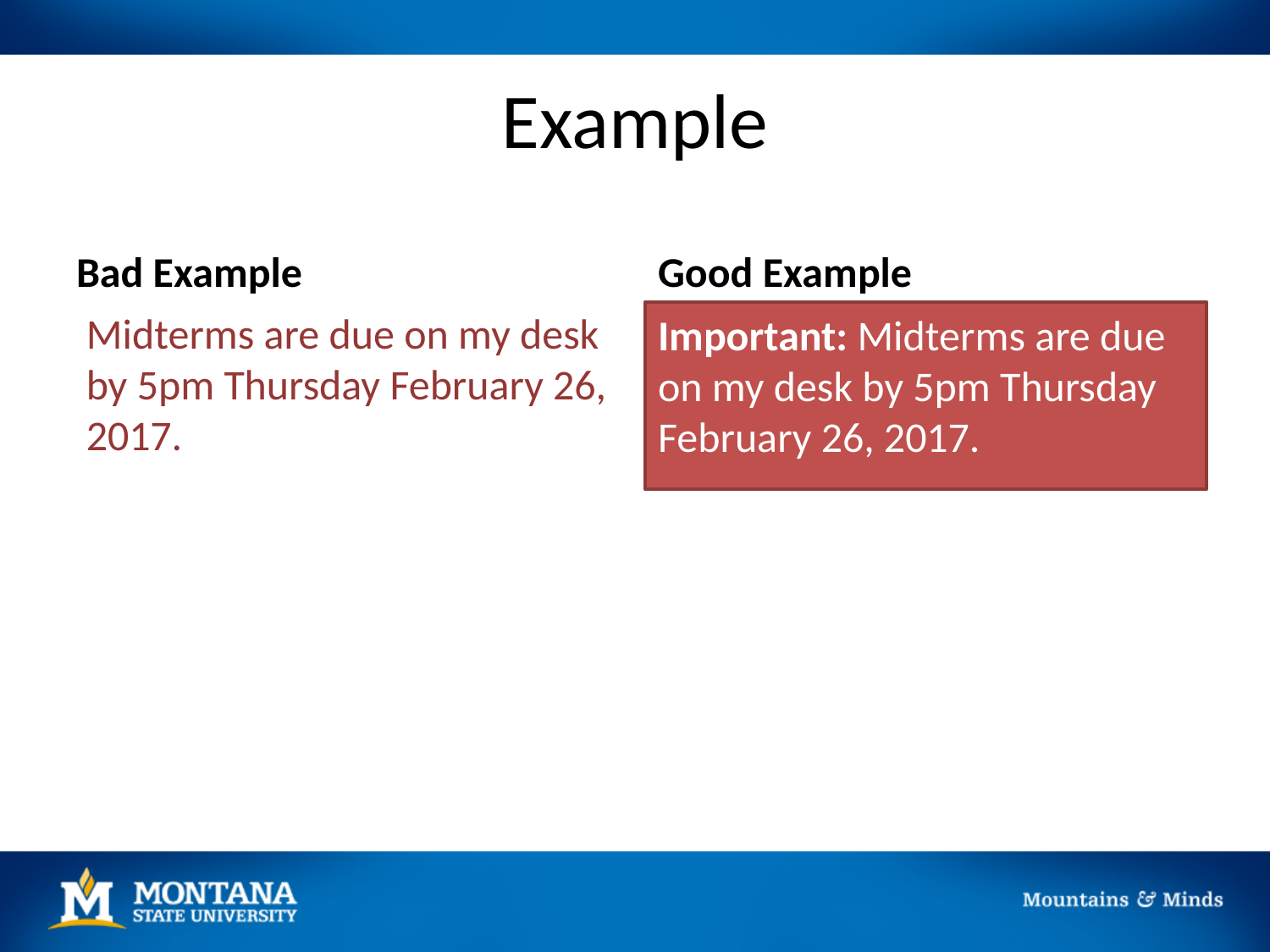

# Example
Bad Example
Good Example
Midterms are due on my desk by 5pm Thursday February 26, 2017.
Important: Midterms are due on my desk by 5pm Thursday February 26, 2017.